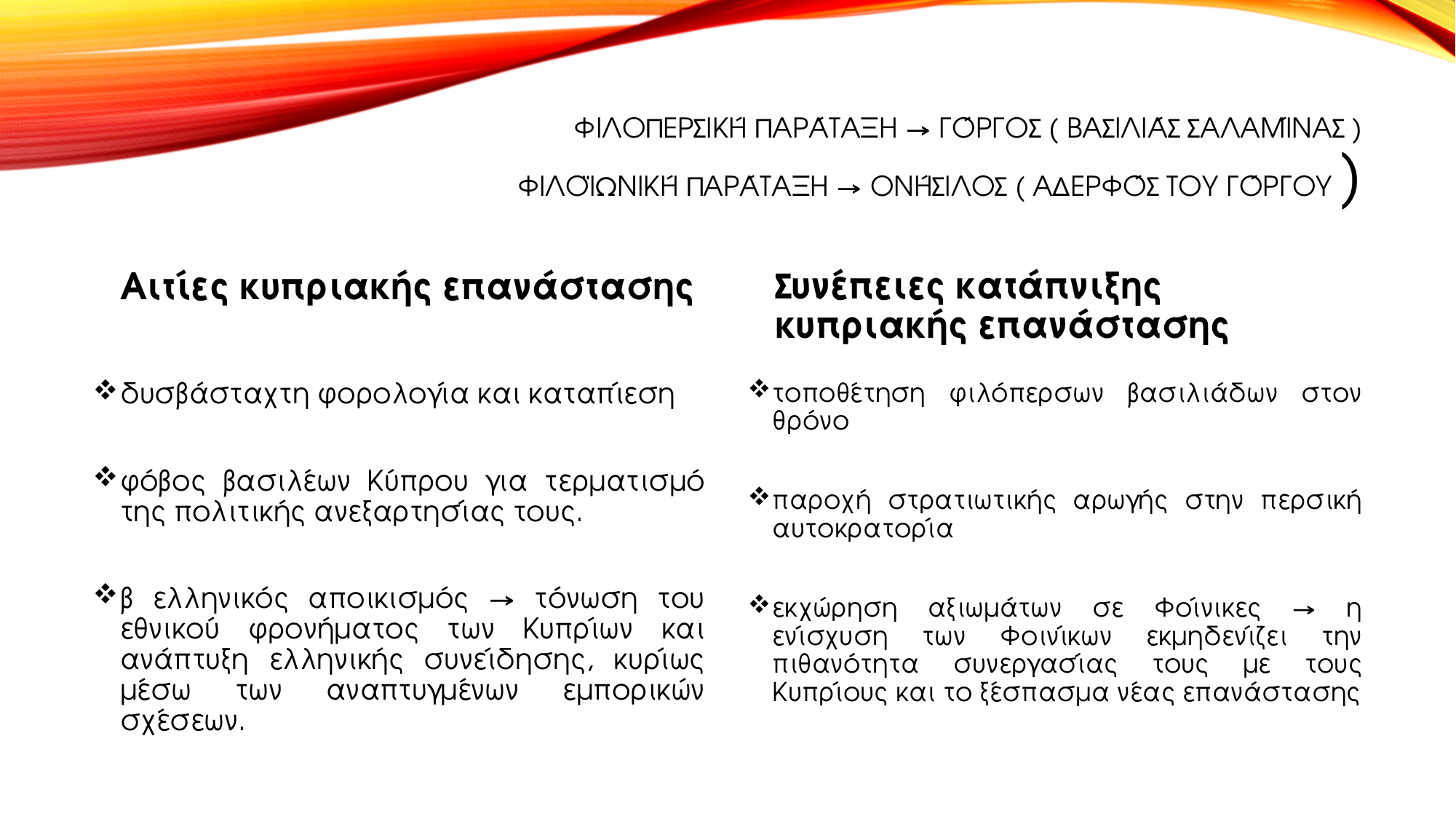

# Φιλοπερσική παράταξη → Γόργος ( βασιλιάς Σαλαμίνας ) Φιλοϊωνική παράταξη → Ονήσιλος ( αδερφός του Γόργου )
Αιτίες κυπριακής επανάστασης
Συνέπειες κατάπνιξης κυπριακής επανάστασης
δυσβάσταχτη φορολογία και καταπίεση

φόβος βασιλέων Κύπρου για τερματισμό της πολιτικής ανεξαρτησίας τους.

β ελληνικός αποικισμός → τόνωση του εθνικού φρονήματος των Κυπρίων και ανάπτυξη ελληνικής συνείδησης, κυρίως μέσω των αναπτυγμένων εμπορικών σχέσεων.

τοποθέτηση φιλόπερσων βασιλιάδων στον θρόνο

παροχή στρατιωτικής αρωγής στην περσική αυτοκρατορία

εκχώρηση αξιωμάτων σε Φοίνικες → η ενίσχυση των Φοινίκων εκμηδενίζει την πιθανότητα συνεργασίας τους με τους Κυπρίους και το ξέσπασμα νέας επανάστασης